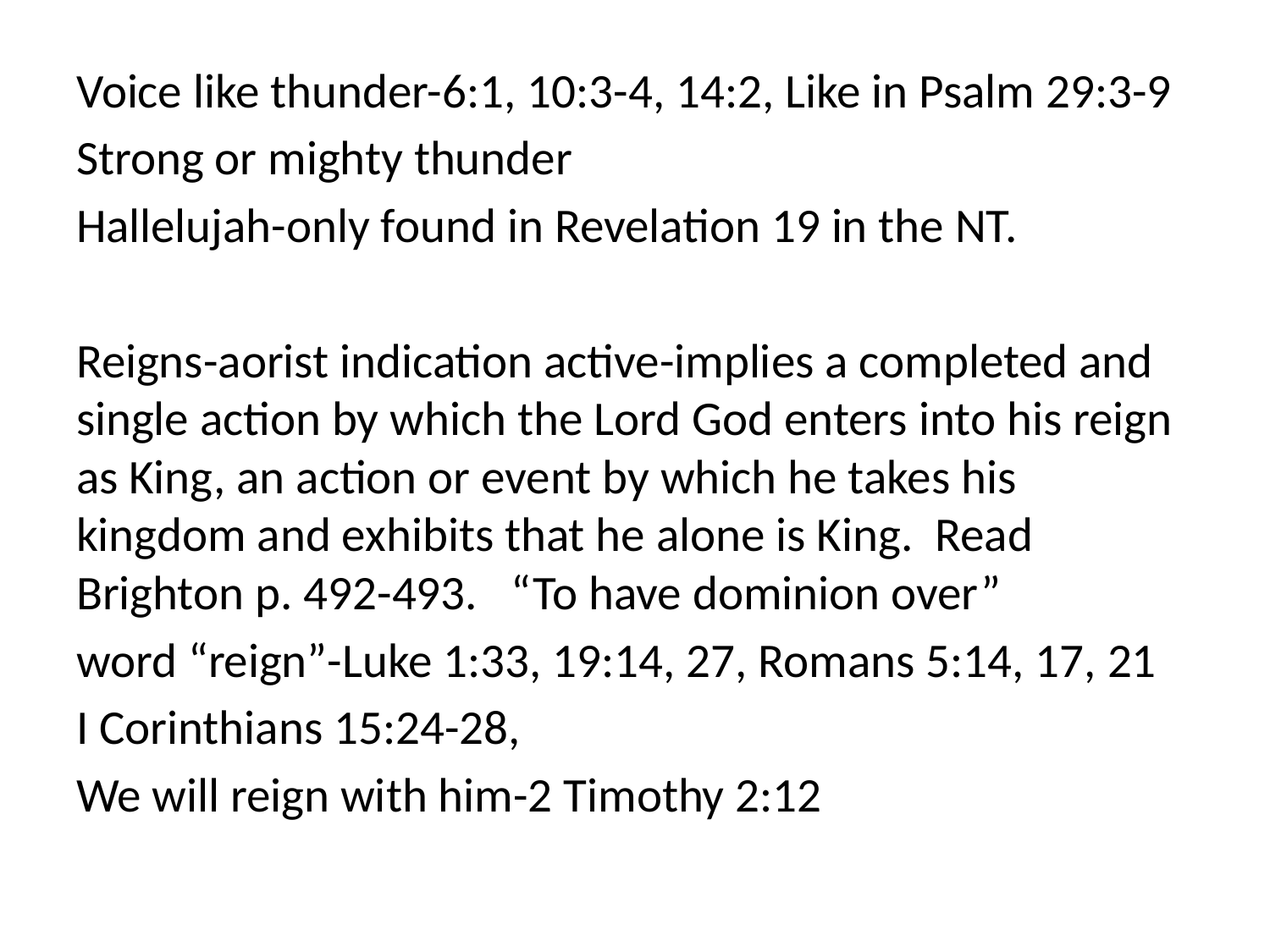

Voice like thunder-6:1, 10:3-4, 14:2, Like in Psalm 29:3-9
Strong or mighty thunder
Hallelujah-only found in Revelation 19 in the NT.

Reigns-aorist indication active-implies a completed and single action by which the Lord God enters into his reign as King, an action or event by which he takes his kingdom and exhibits that he alone is King.  Read Brighton p. 492-493.   “To have dominion over”
word “reign”-Luke 1:33, 19:14, 27, Romans 5:14, 17, 21
I Corinthians 15:24-28,
We will reign with him-2 Timothy 2:12